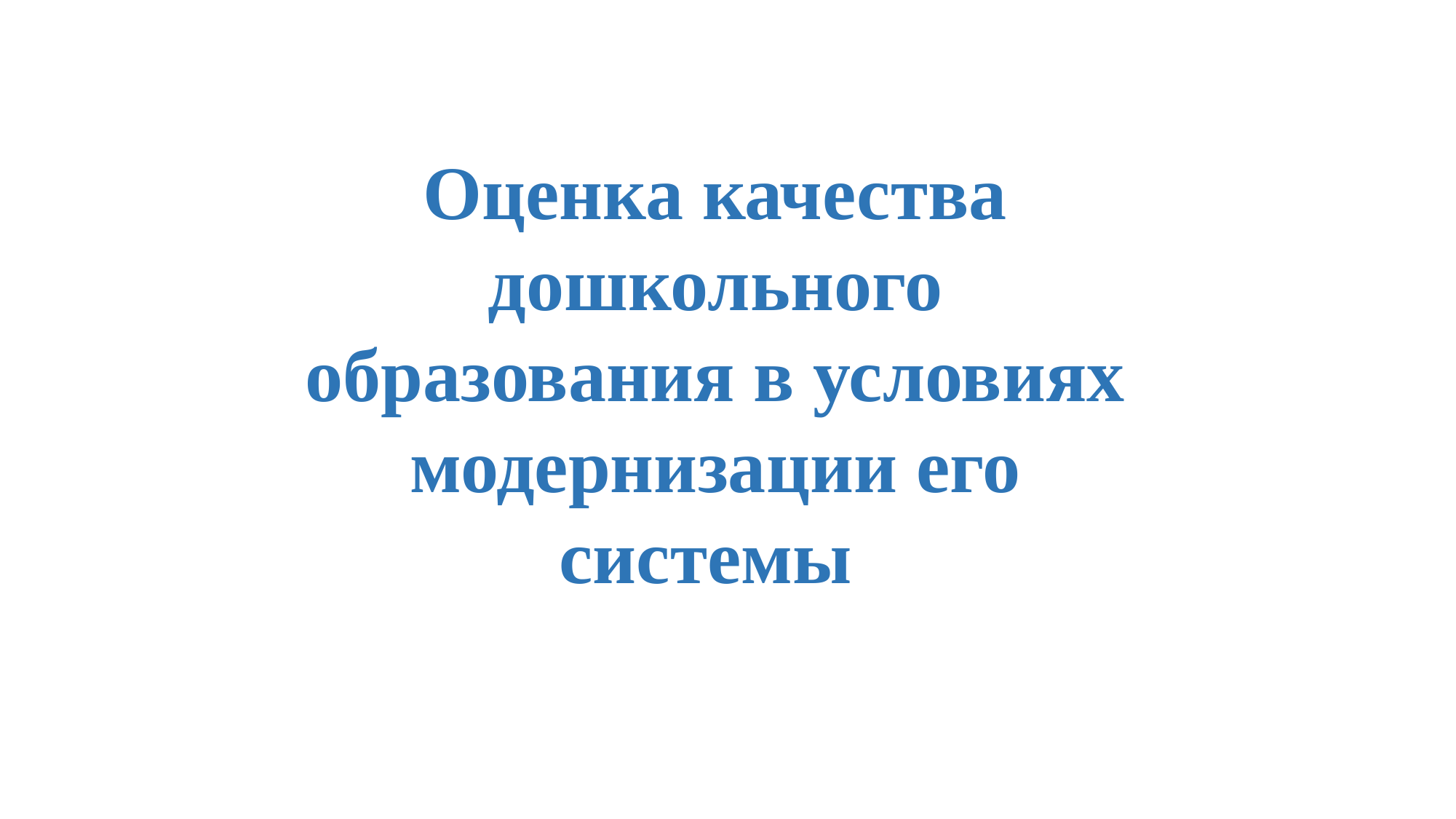

Оценка качества дошкольного образования в условиях модернизации его системы